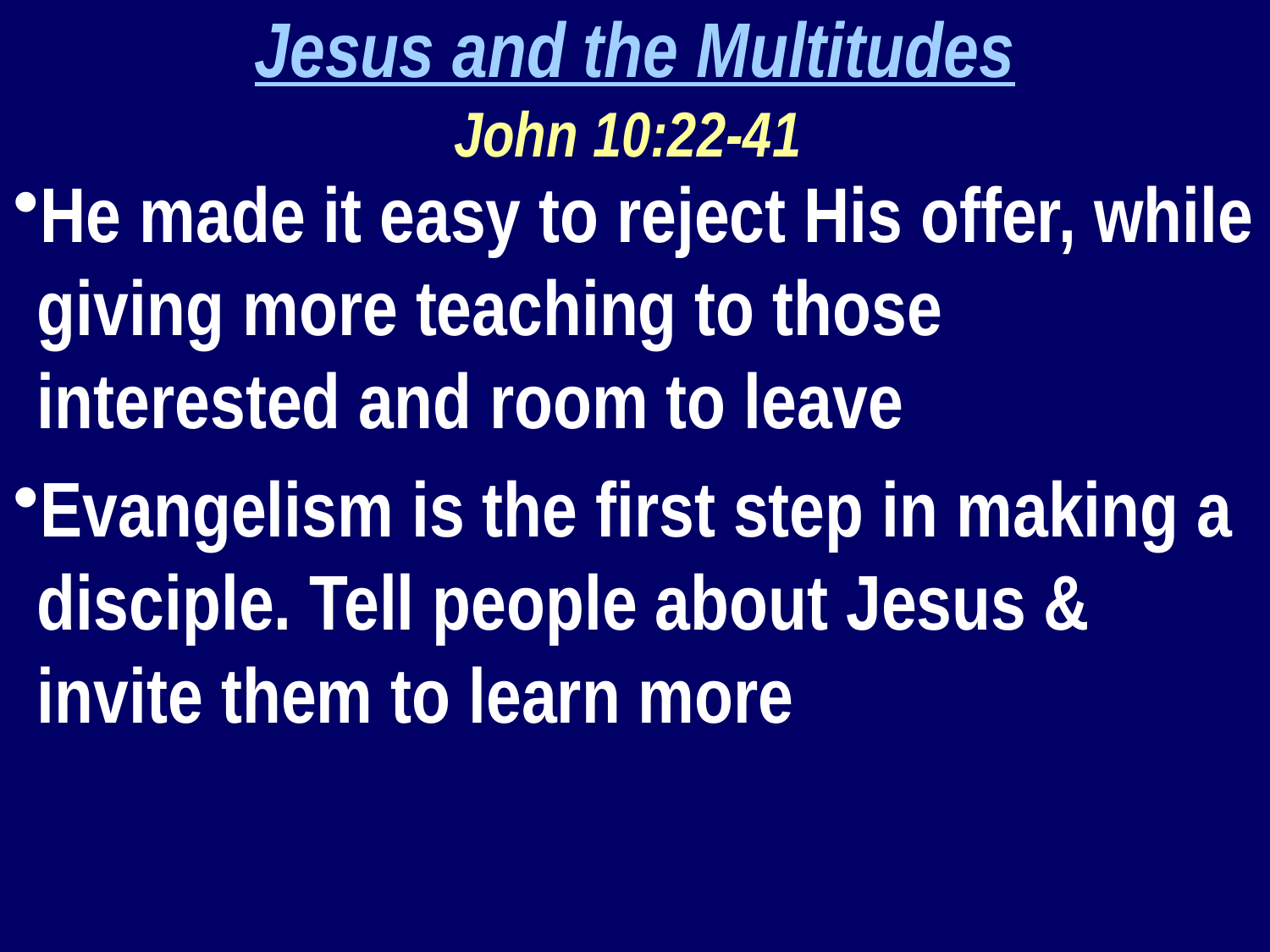

Jesus and the Multitudes
John 10:22-41
He made it easy to reject His offer, while giving more teaching to those interested and room to leave
Evangelism is the first step in making a disciple. Tell people about Jesus & invite them to learn more